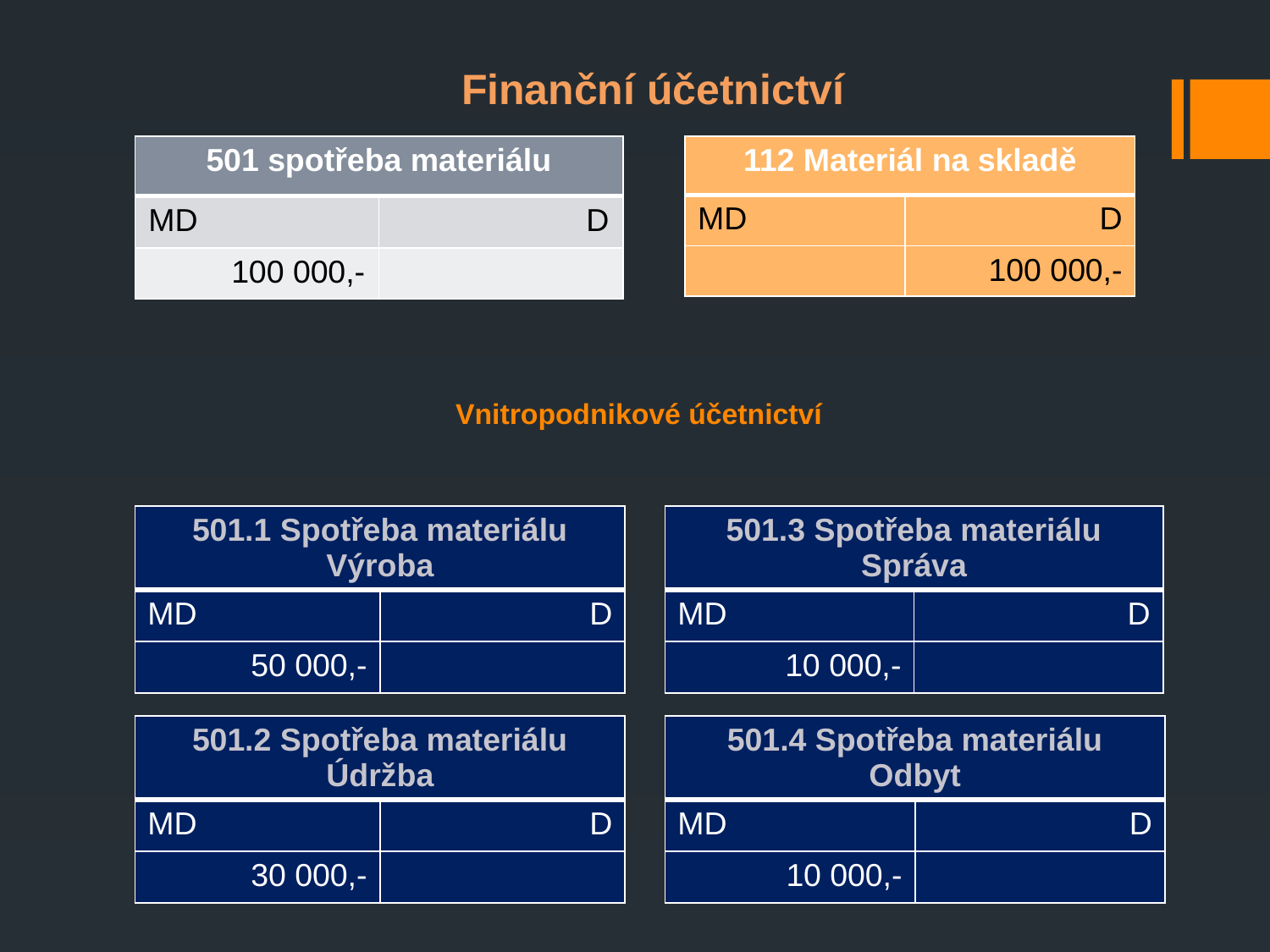

Finanční účetnictví

| 501 spotřeba materiálu |  |
| --- | --- |
| MD | D |
| 100 000,- |  |
| 112 Materiál na skladě |  |
| --- | --- |
| MD | D |
|  | 100 000,- |
Vnitropodnikové účetnictví
| 501.1 Spotřeba materiálu Výroba |  |
| --- | --- |
| MD | D |
| 50 000,- |  |
| 501.3 Spotřeba materiálu Správa |  |
| --- | --- |
| MD | D |
| 10 000,- |  |
| 501.2 Spotřeba materiálu Údržba |  |
| --- | --- |
| MD | D |
| 30 000,- |  |
| 501.4 Spotřeba materiálu Odbyt |  |
| --- | --- |
| MD | D |
| 10 000,- |  |